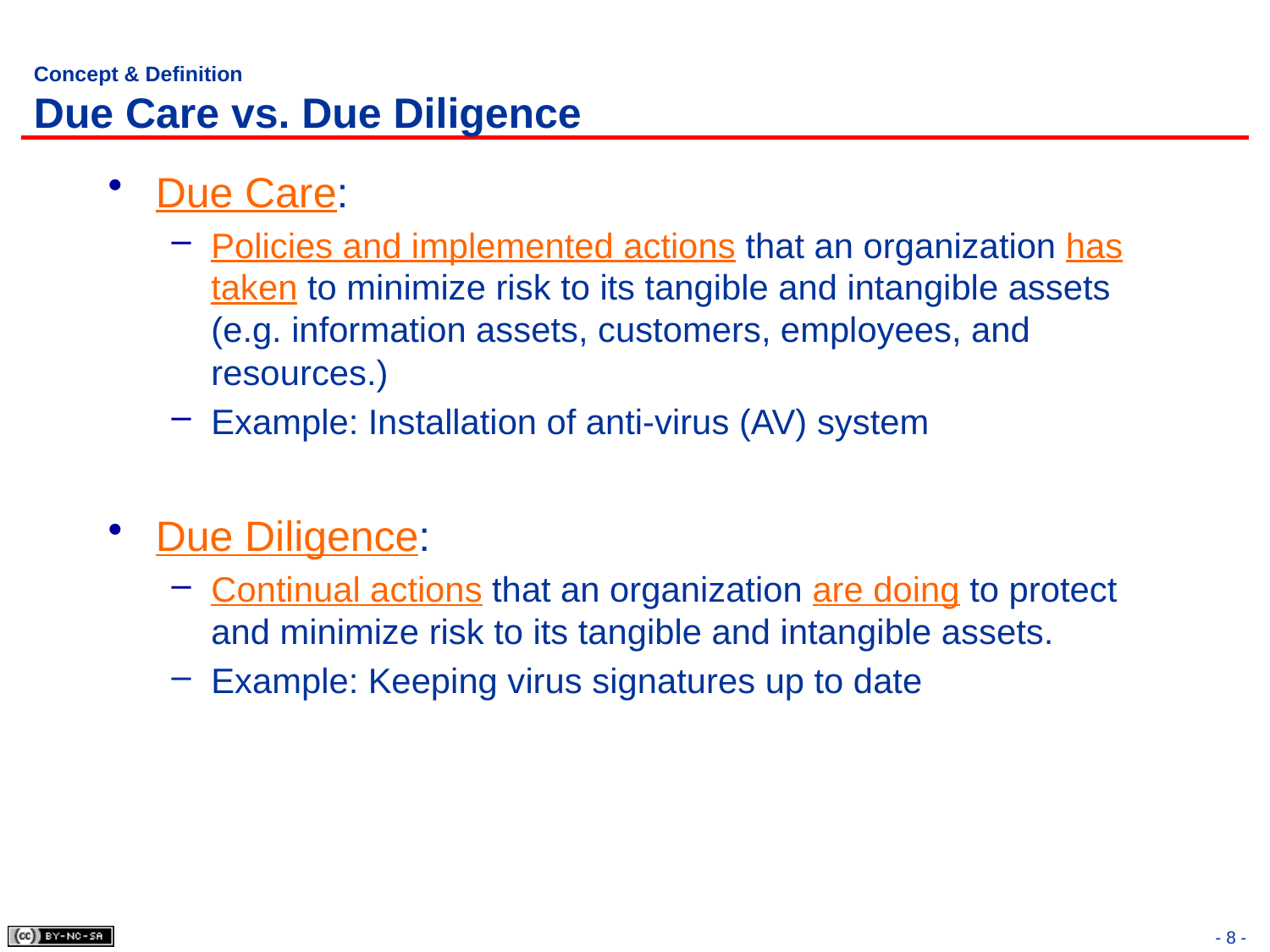

# Concept & Definition Due Care vs. Due Diligence
Due Care:
Policies and implemented actions that an organization has taken to minimize risk to its tangible and intangible assets (e.g. information assets, customers, employees, and resources.)
Example: Installation of anti-virus (AV) system

Due Diligence:
Continual actions that an organization are doing to protect and minimize risk to its tangible and intangible assets.
Example: Keeping virus signatures up to date
- 8 -